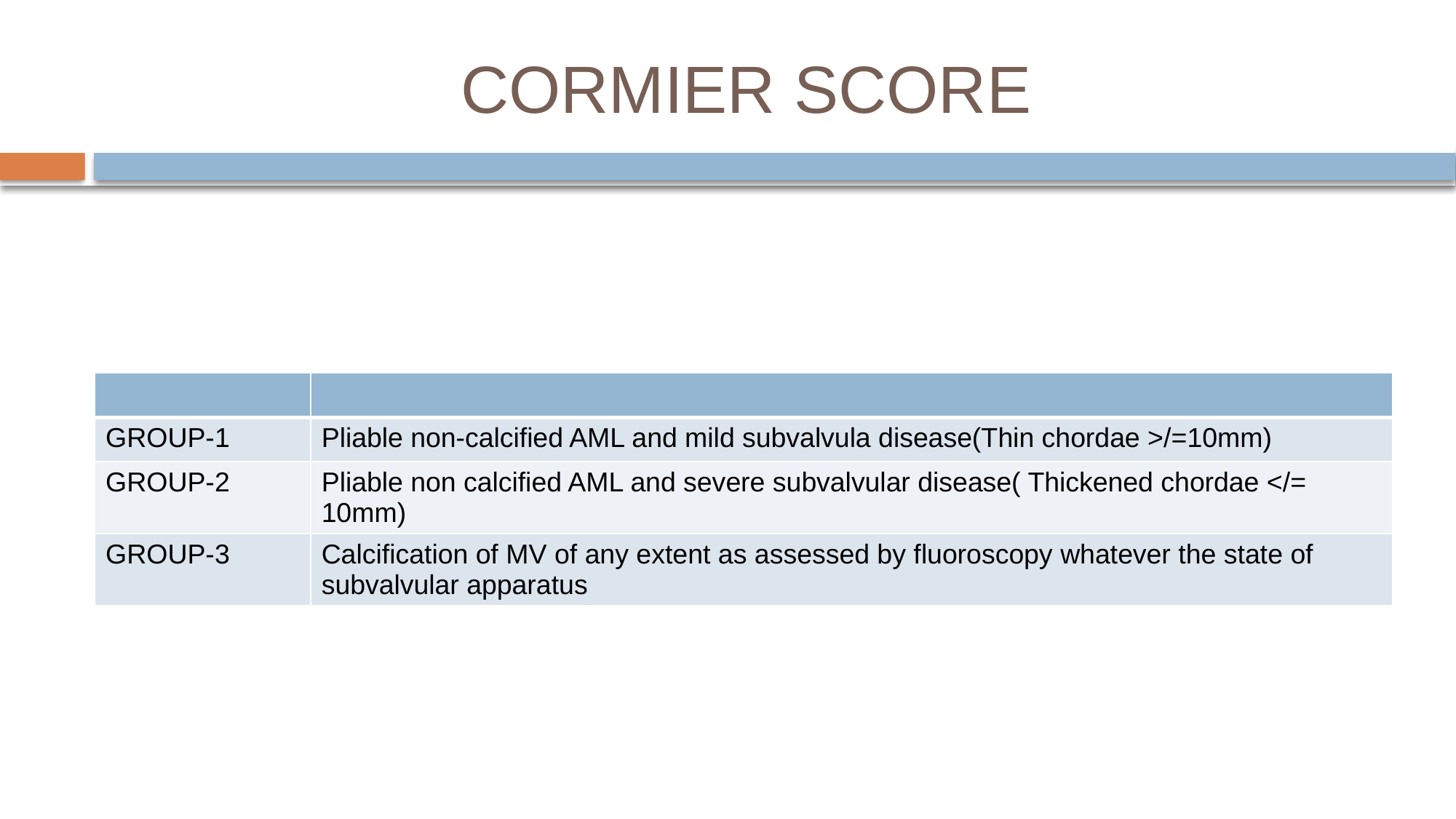

# CORMIER SCORE
|  |  |
| --- | --- |
| GROUP-1 | Pliable non-calcified AML and mild subvalvula disease(Thin chordae >/=10mm) |
| GROUP-2 | Pliable non calcified AML and severe subvalvular disease( Thickened chordae </= 10mm) |
| GROUP-3 | Calcification of MV of any extent as assessed by fluoroscopy whatever the state of subvalvular apparatus |